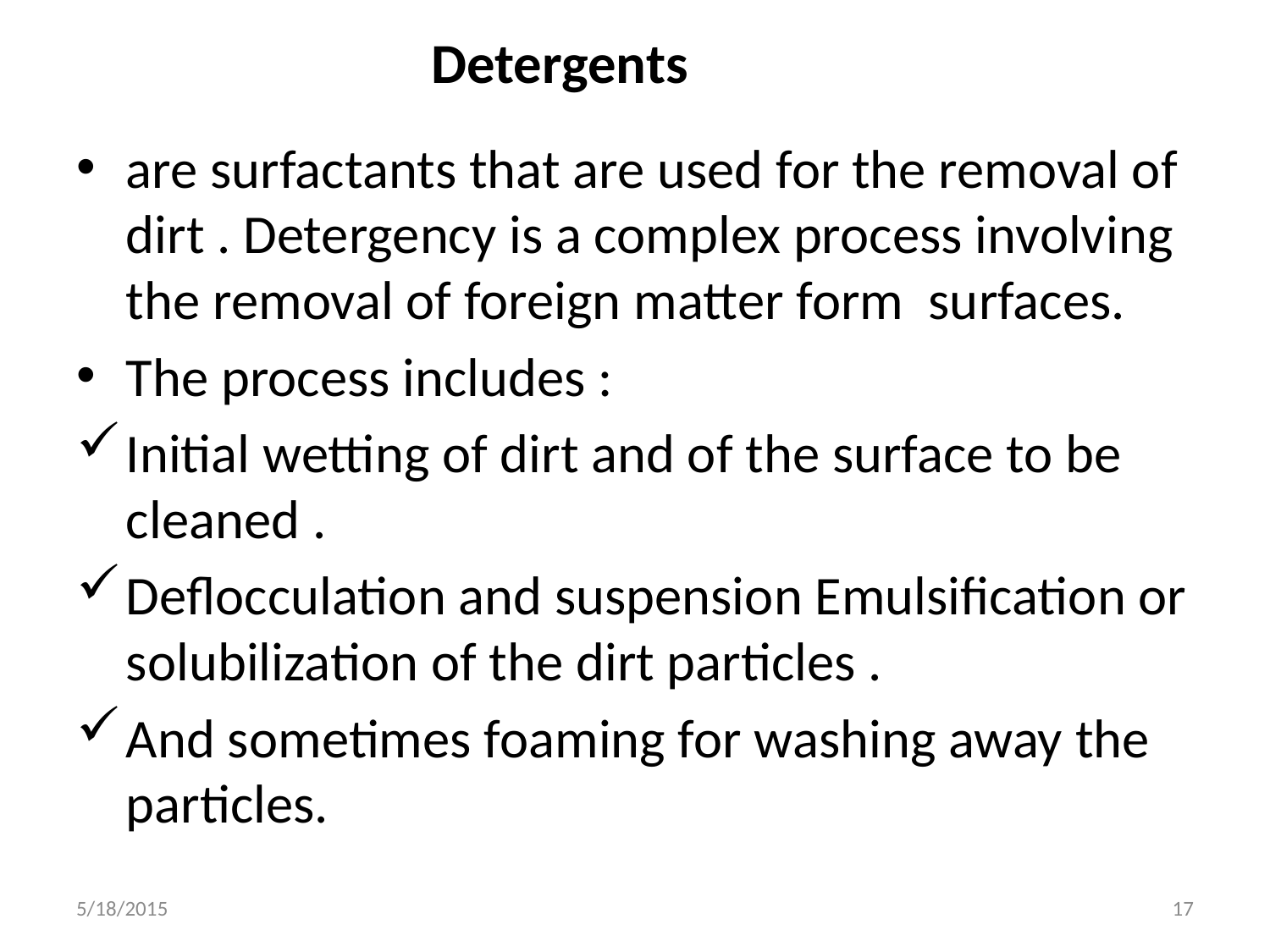

Detergents
are surfactants that are used for the removal of dirt . Detergency is a complex process involving the removal of foreign matter form  surfaces.
The process includes :
Initial wetting of dirt and of the surface to be cleaned .
Deflocculation and suspension Emulsification or solubilization of the dirt particles .
And sometimes foaming for washing away the particles.

5/18/2015
17